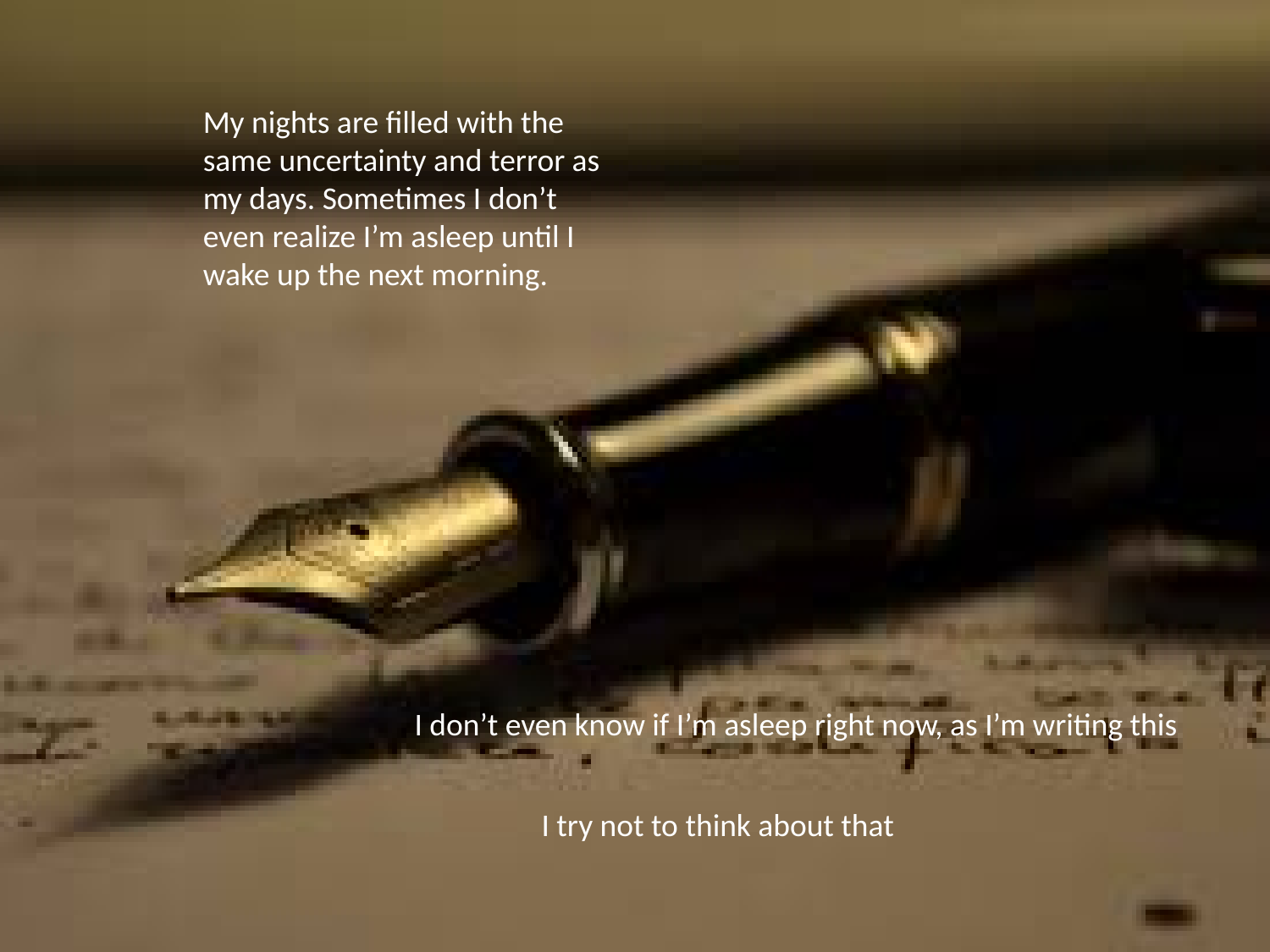

My nights are filled with the same uncertainty and terror as my days. Sometimes I don’t even realize I’m asleep until I wake up the next morning.
I don’t even know if I’m asleep right now, as I’m writing this
I try not to think about that